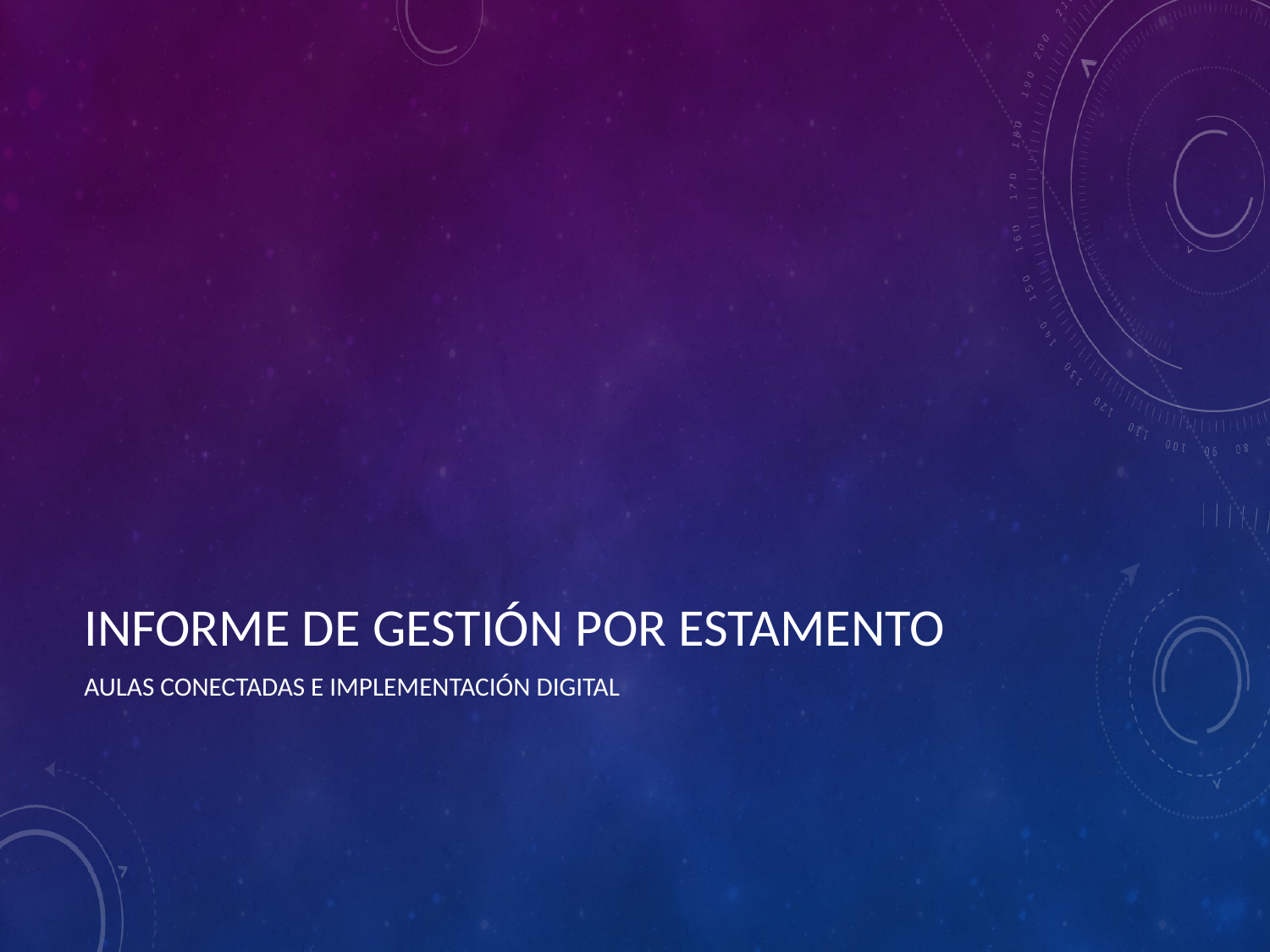

# Informe de gestión por estamento
Aulas conectadas e implementación digital